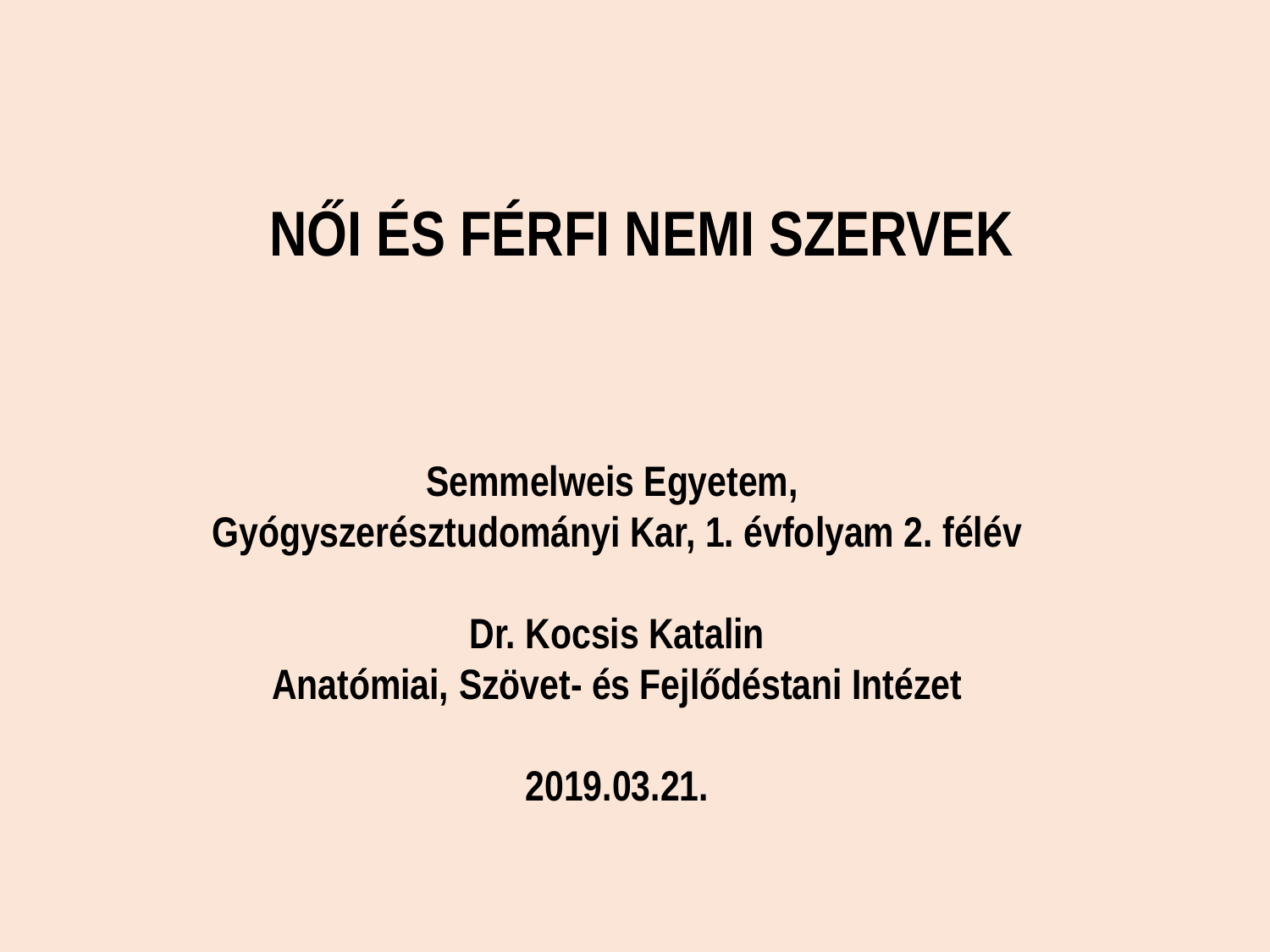

NŐI ÉS FÉRFI NEMI SZERVEK
Semmelweis Egyetem,
Gyógyszerésztudományi Kar, 1. évfolyam 2. félév

Dr. Kocsis Katalin
Anatómiai, Szövet- és Fejlődéstani Intézet

2019.03.21.